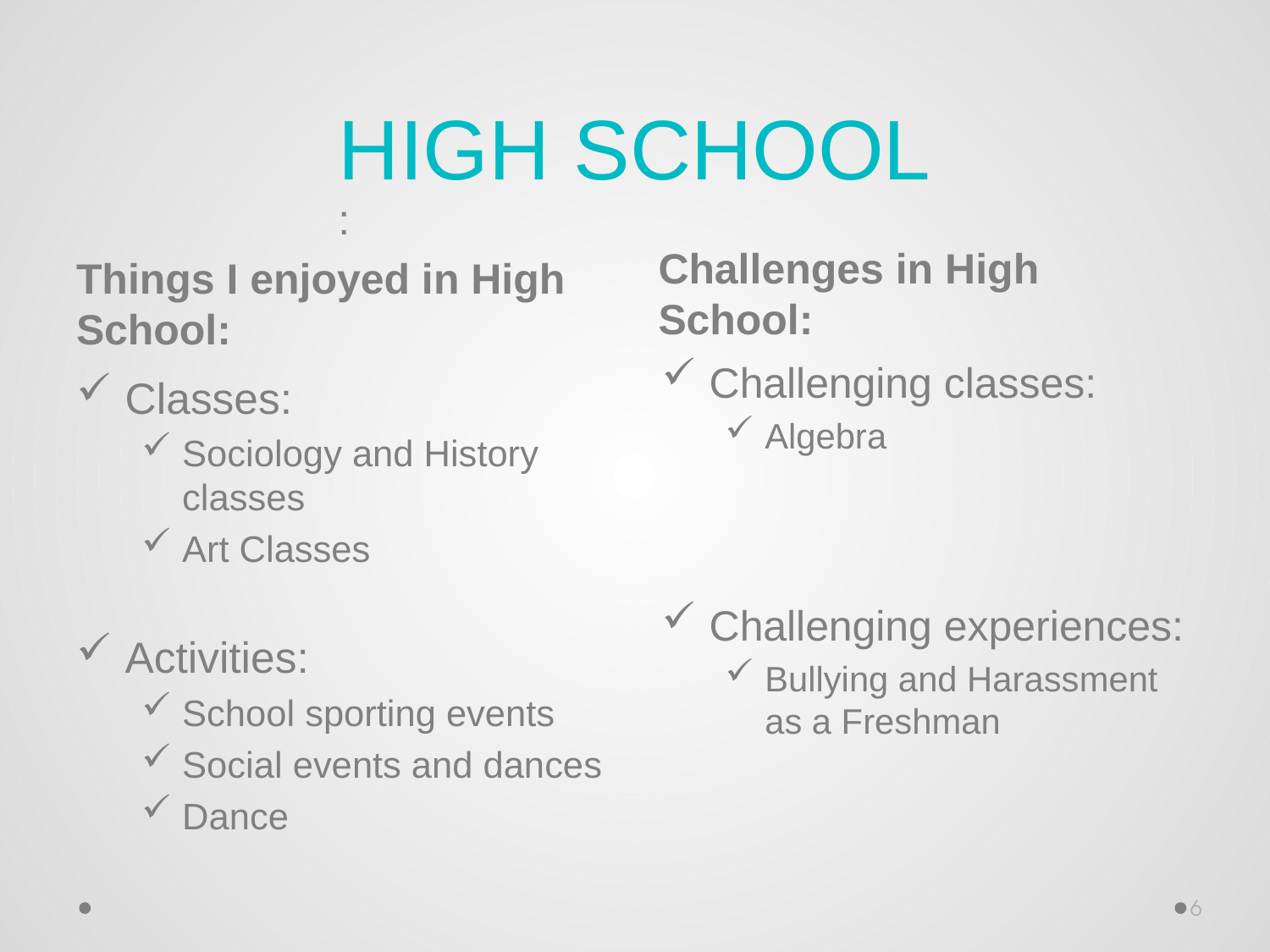

# High School

:
Things I enjoyed in High School:
Challenges in High School:

Classes:
Sociology and History classes
Art Classes

Activities:
School sporting events
Social events and dances
Dance

Challenging classes:
Algebra

Challenging experiences:
Bullying and Harassment as a Freshman

6